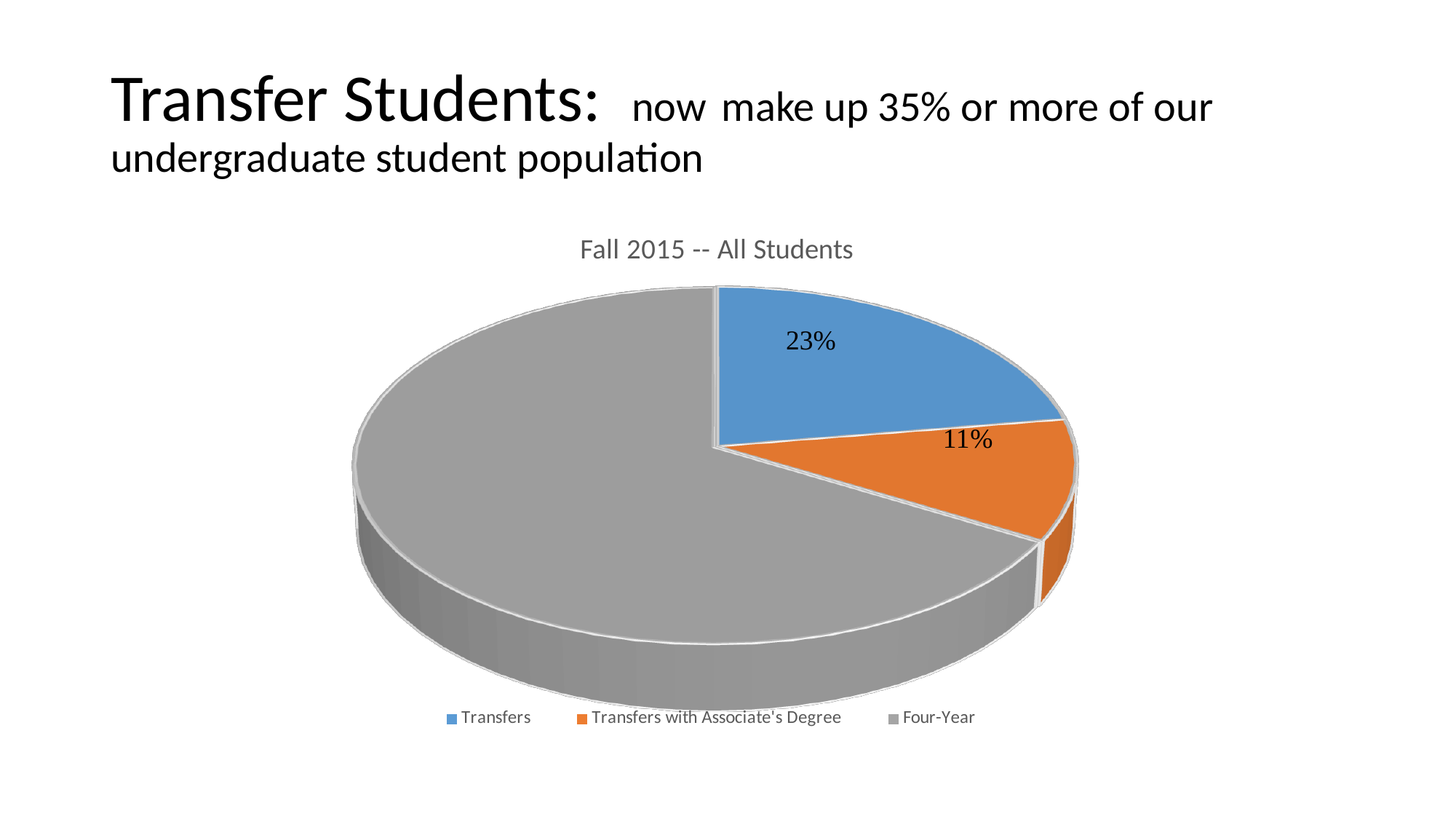

# Transfer Students:  now make up 35% or more of our undergraduate student population

[unsupported chart]